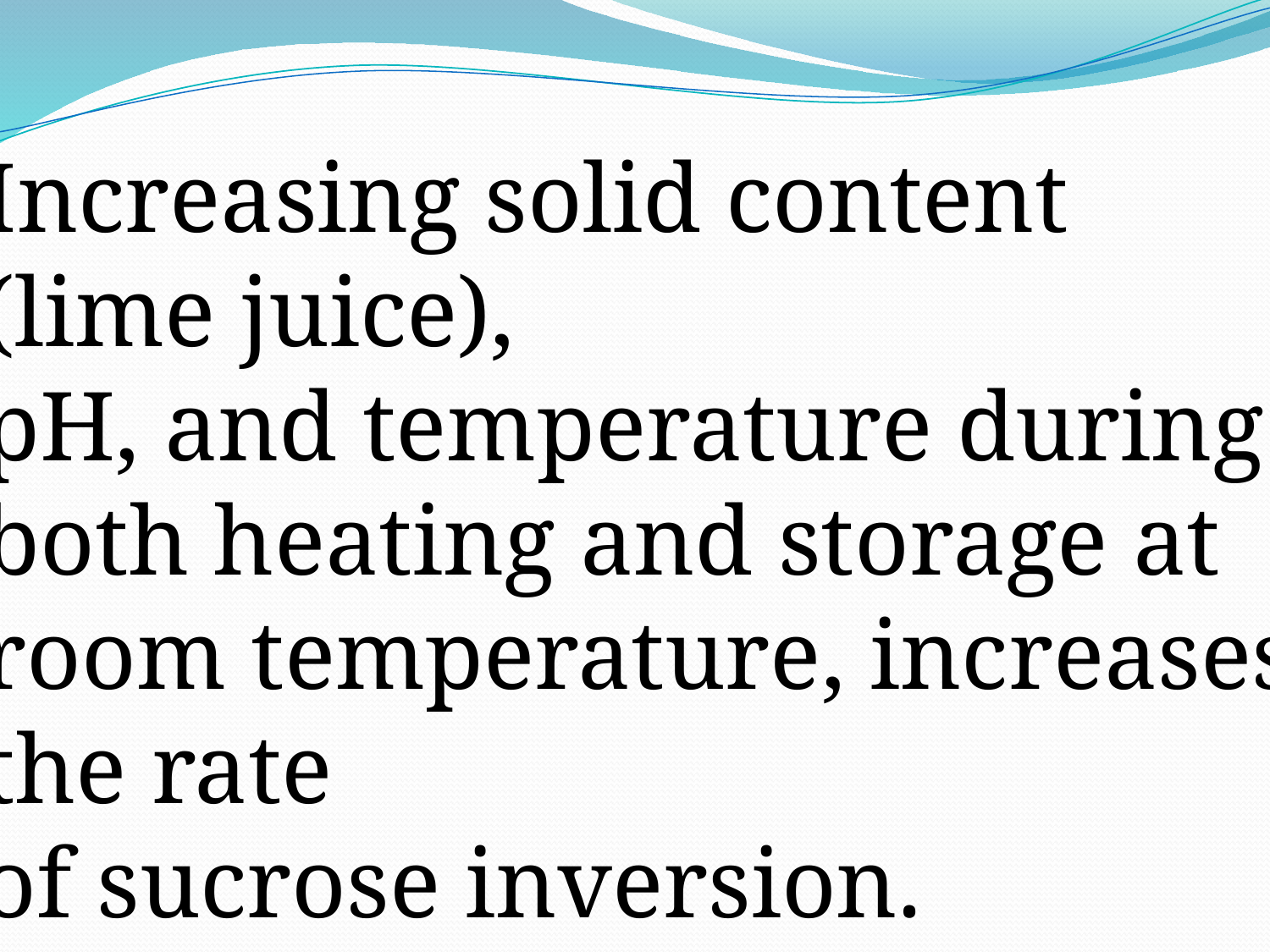

Increasing solid content
(lime juice),
pH, and temperature during
both heating and storage at
room temperature, increases
the rate
of sucrose inversion.